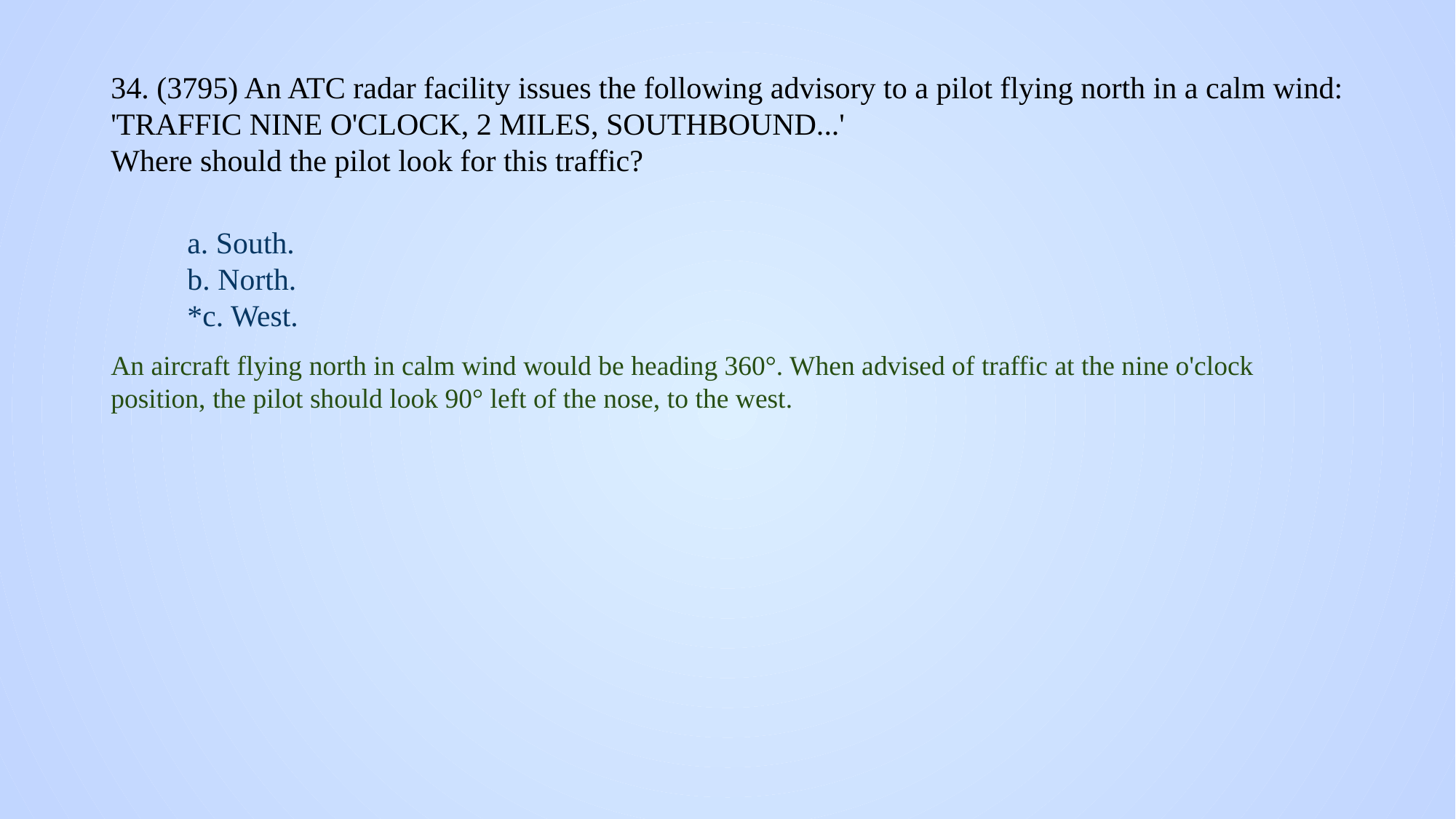

# 34. (3795) An ATC radar facility issues the following advisory to a pilot flying north in a calm wind: 'TRAFFIC NINE O'CLOCK, 2 MILES, SOUTHBOUND...' Where should the pilot look for this traffic?
a. South.
b. North.
*c. West.
An aircraft flying north in calm wind would be heading 360°. When advised of traffic at the nine o'clock position, the pilot should look 90° left of the nose, to the west.